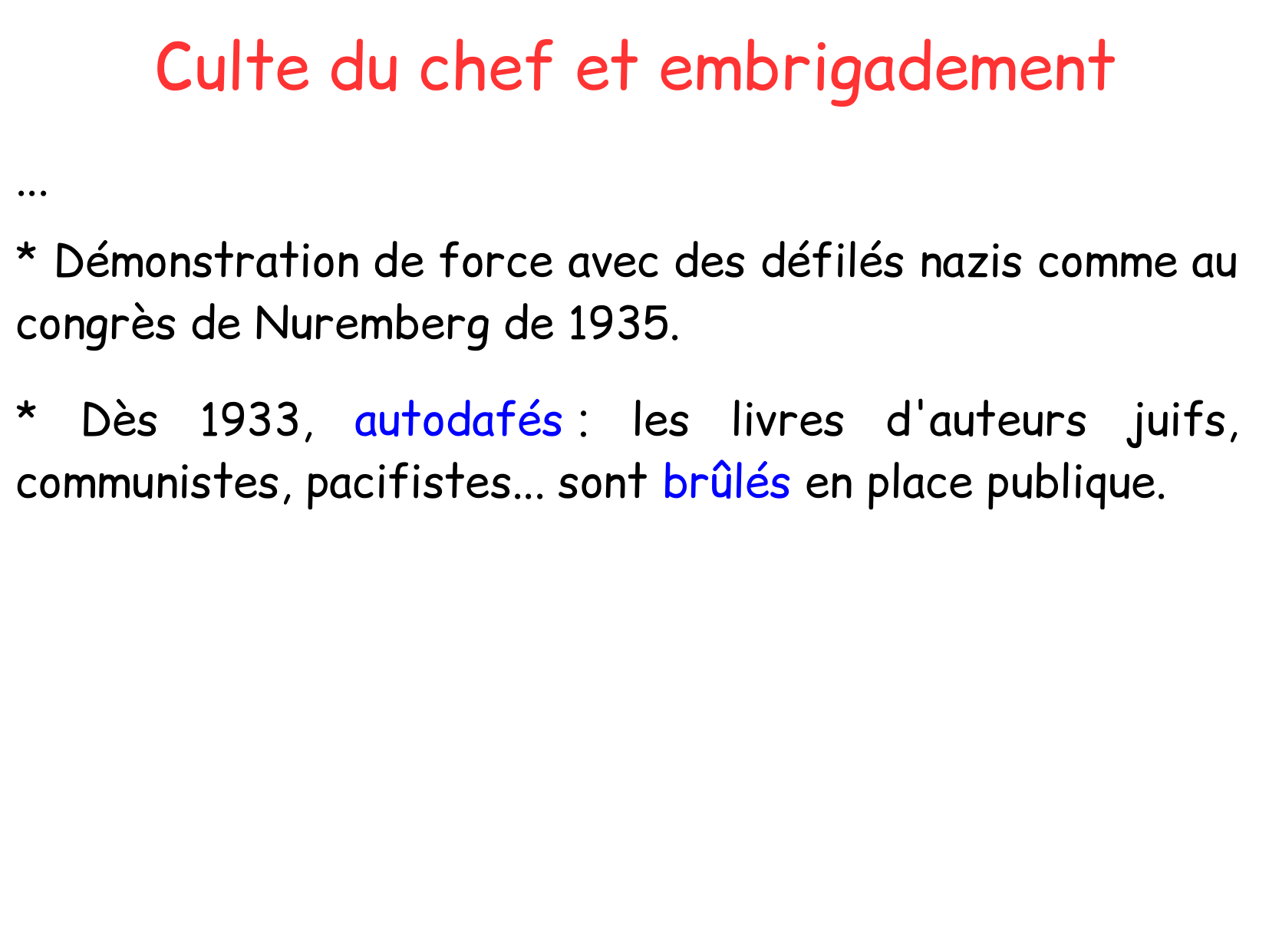

Culte du chef et embrigadement
...
* Démonstration de force avec des défilés nazis comme au congrès de Nuremberg de 1935.
* Dès 1933, autodafés : les livres d'auteurs juifs, communistes, pacifistes... sont brûlés en place publique.